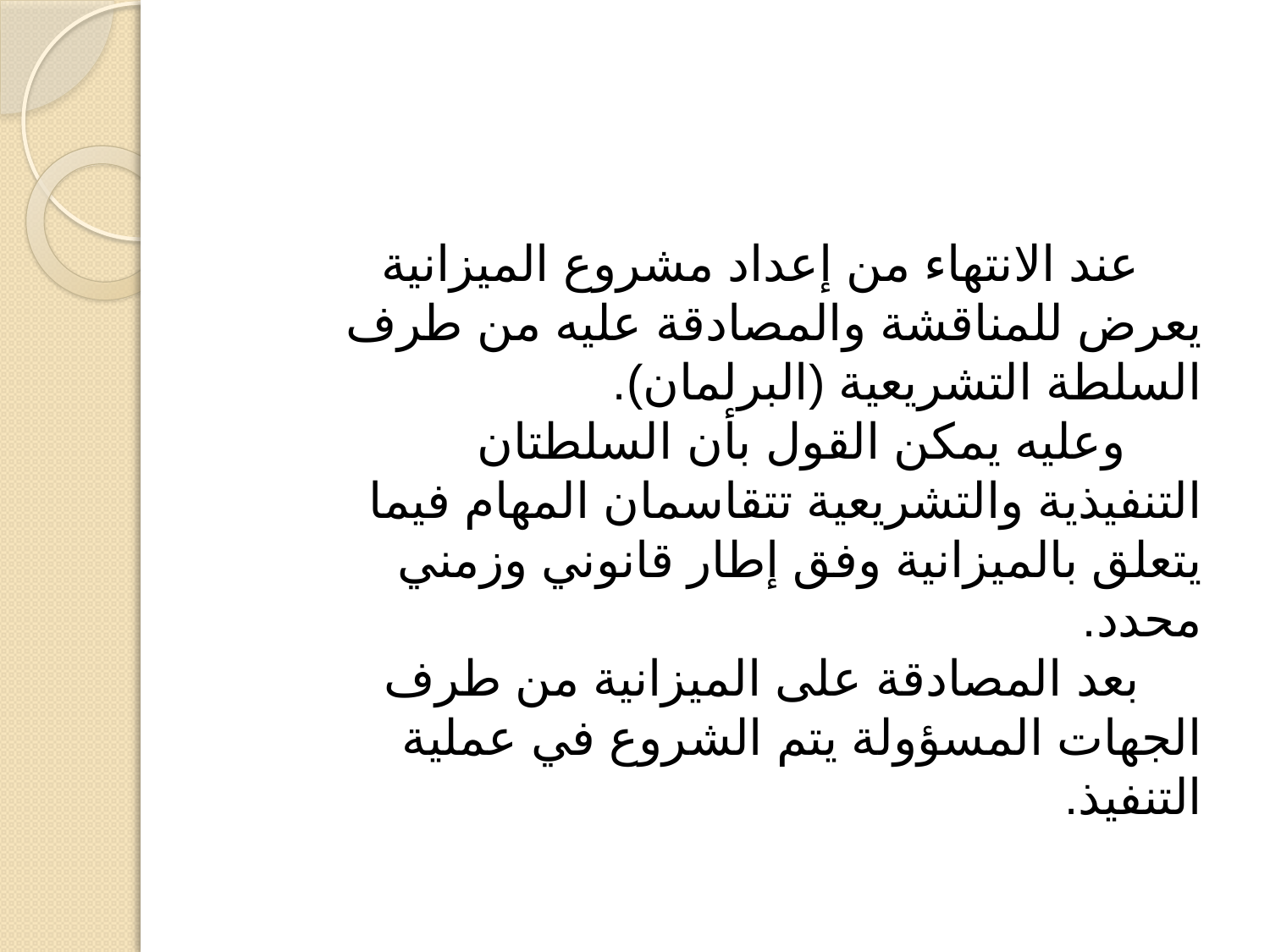

عند الانتهاء من إعداد مشروع الميزانية يعرض للمناقشة والمصادقة عليه من طرف السلطة التشريعية (البرلمان).
 وعليه يمكن القول بأن السلطتان التنفيذية والتشريعية تتقاسمان المهام فيما يتعلق بالميزانية وفق إطار قانوني وزمني محدد.
بعد المصادقة على الميزانية من طرف الجهات المسؤولة يتم الشروع في عملية التنفيذ.